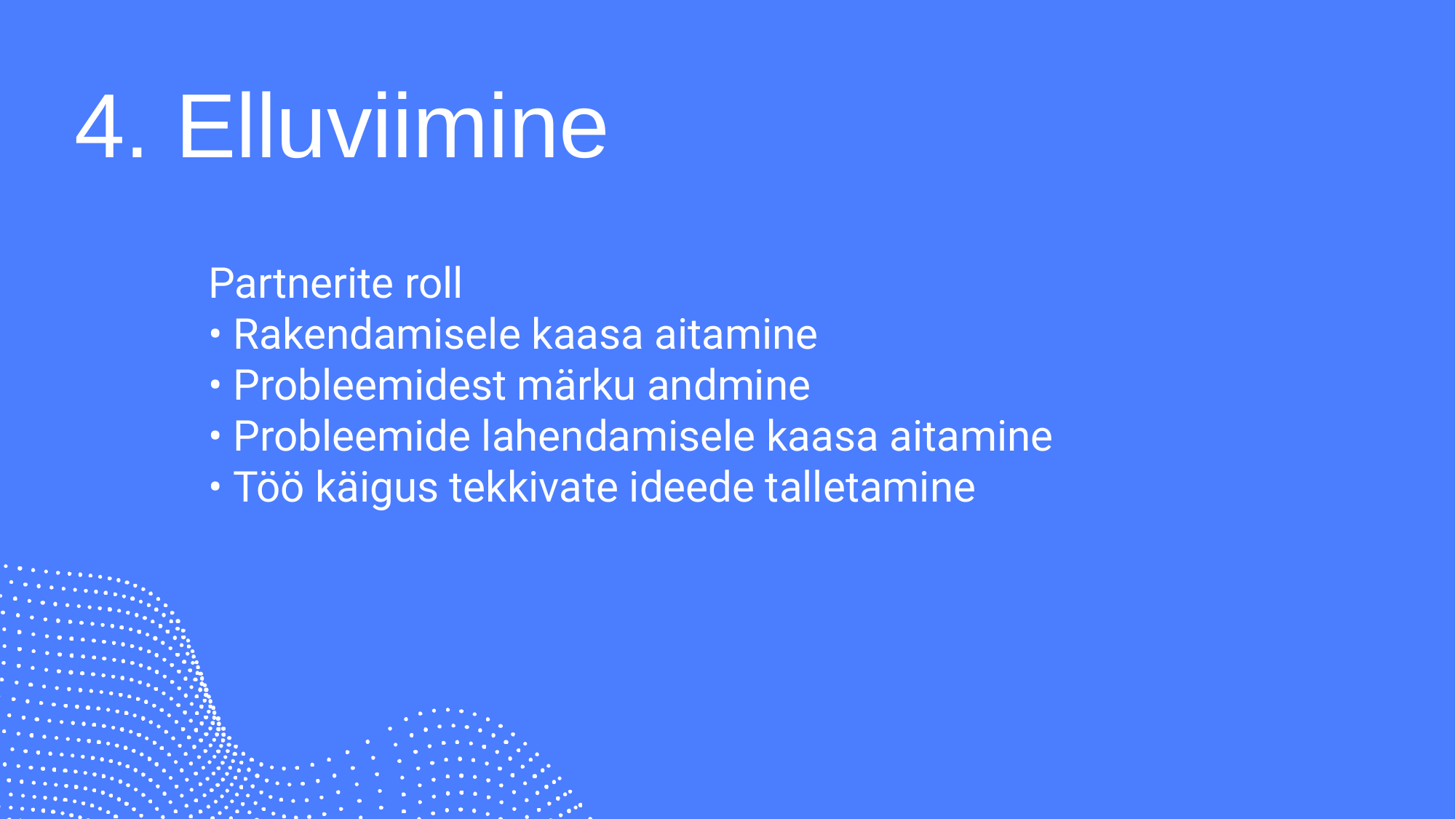

# 4. Elluviimine
Partnerite roll
• Rakendamisele kaasa aitamine
• Probleemidest märku andmine
• Probleemide lahendamisele kaasa aitamine
• Töö käigus tekkivate ideede talletamine